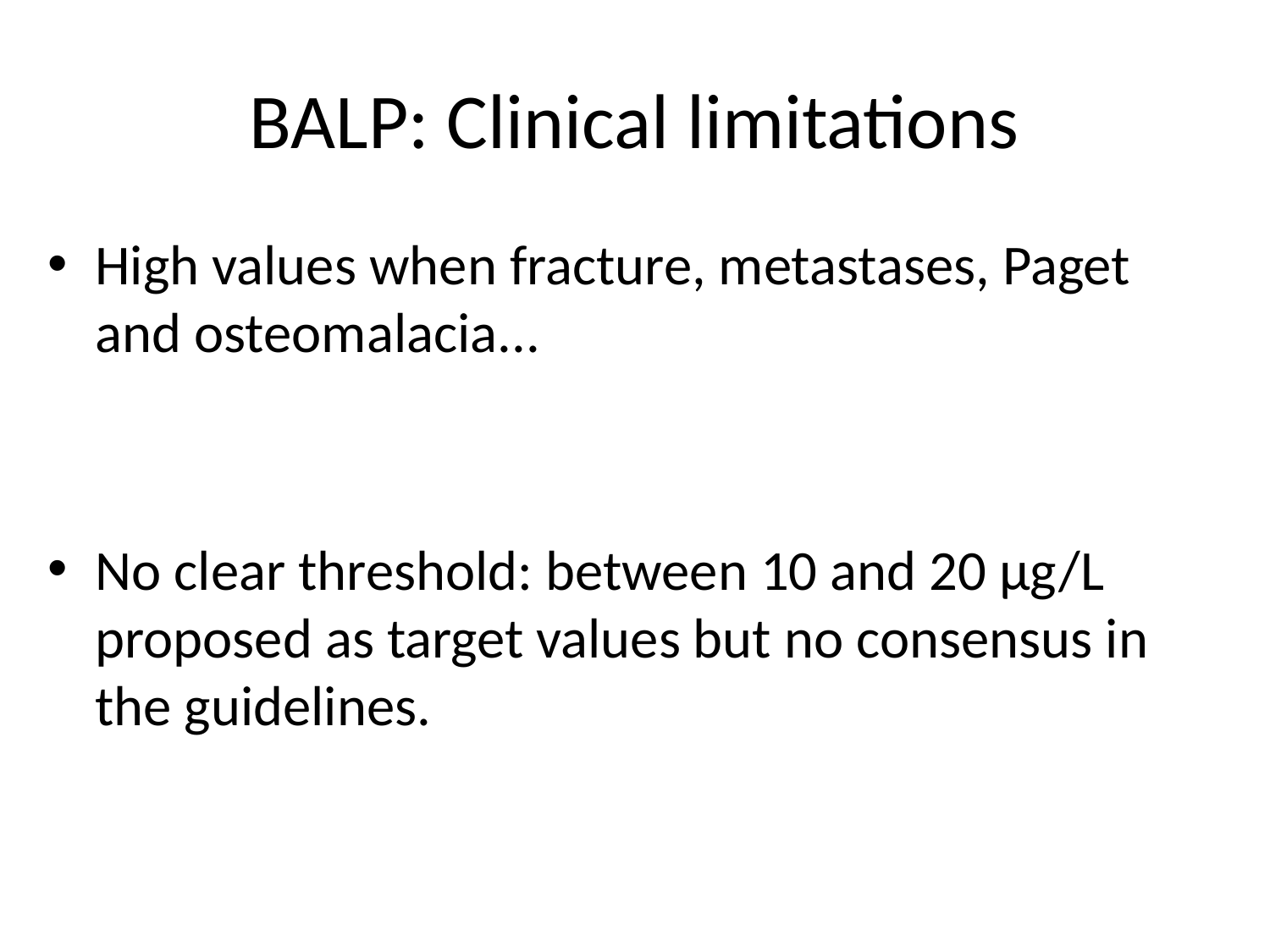

# BALP: Clinical limitations
High values when fracture, metastases, Paget and osteomalacia...

No clear threshold: between 10 and 20 µg/L proposed as target values but no consensus in the guidelines.